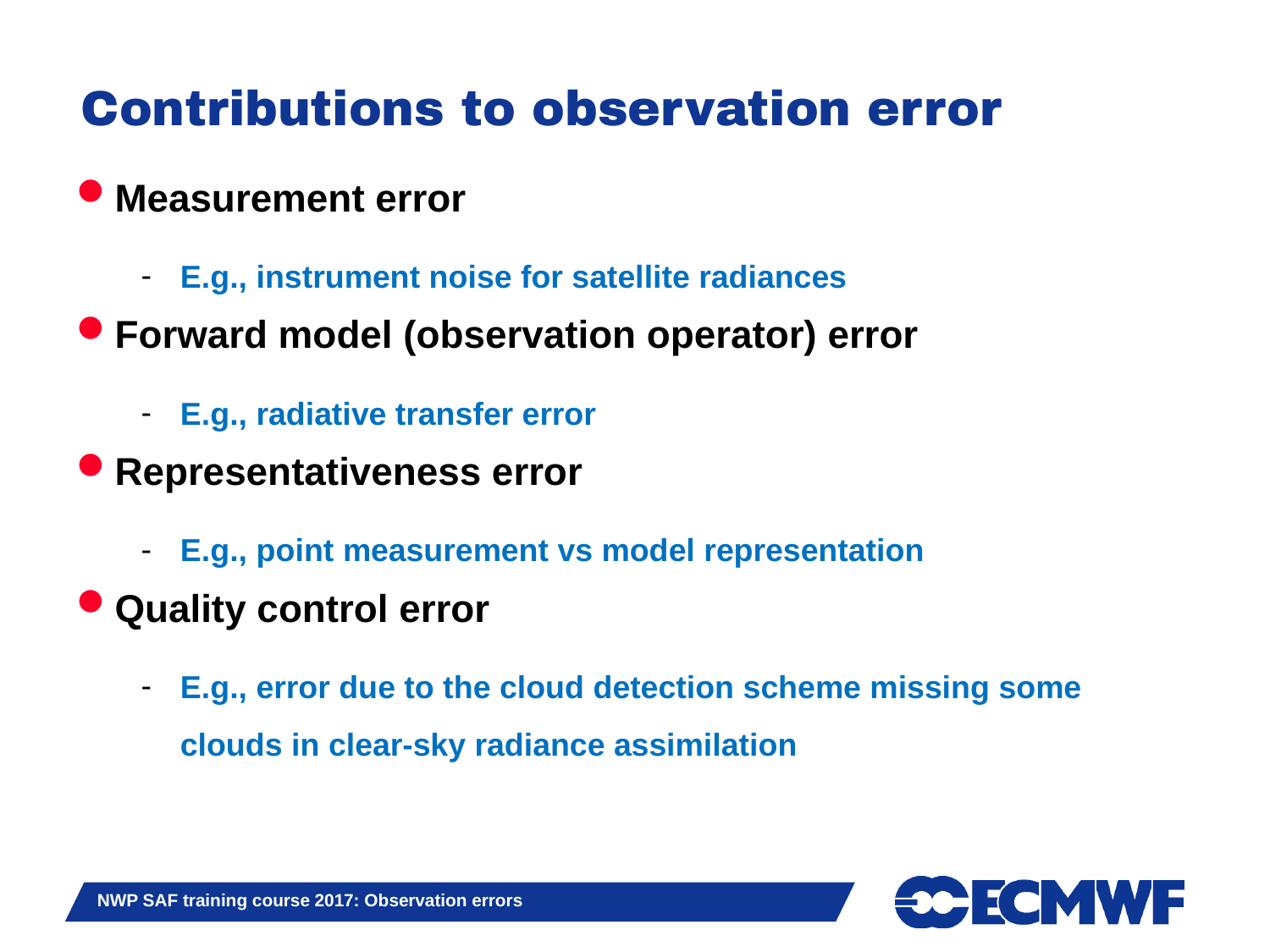

# Contributions to observation error
Measurement error
E.g., instrument noise for satellite radiances
Forward model (observation operator) error
E.g., radiative transfer error
Representativeness error
E.g., point measurement vs model representation
Quality control error
E.g., error due to the cloud detection scheme missing some clouds in clear-sky radiance assimilation

NWP SAF training course 2017: Observation errors